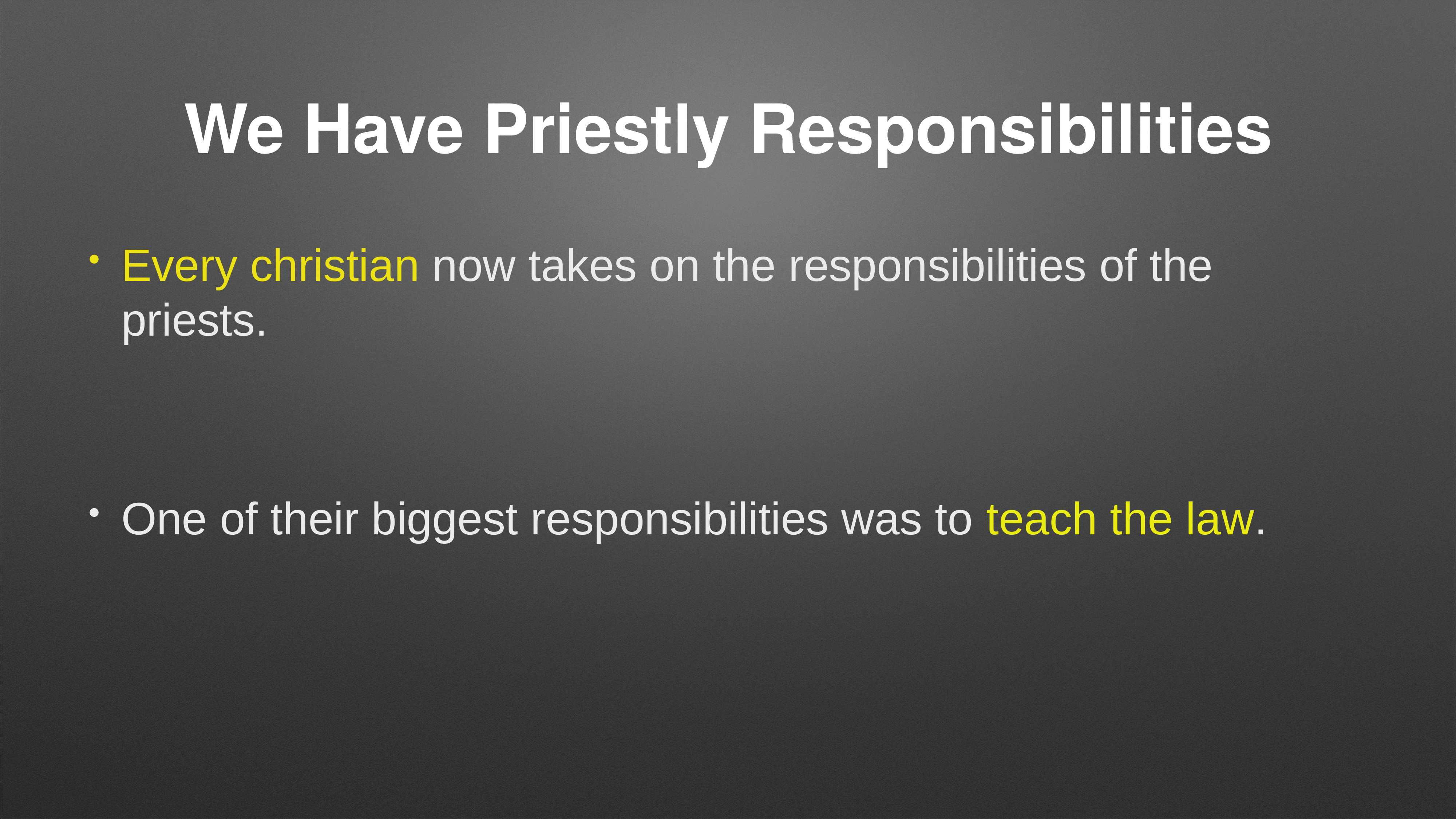

# We Have Priestly Responsibilities
Every christian now takes on the responsibilities of the priests.

One of their biggest responsibilities was to teach the law.